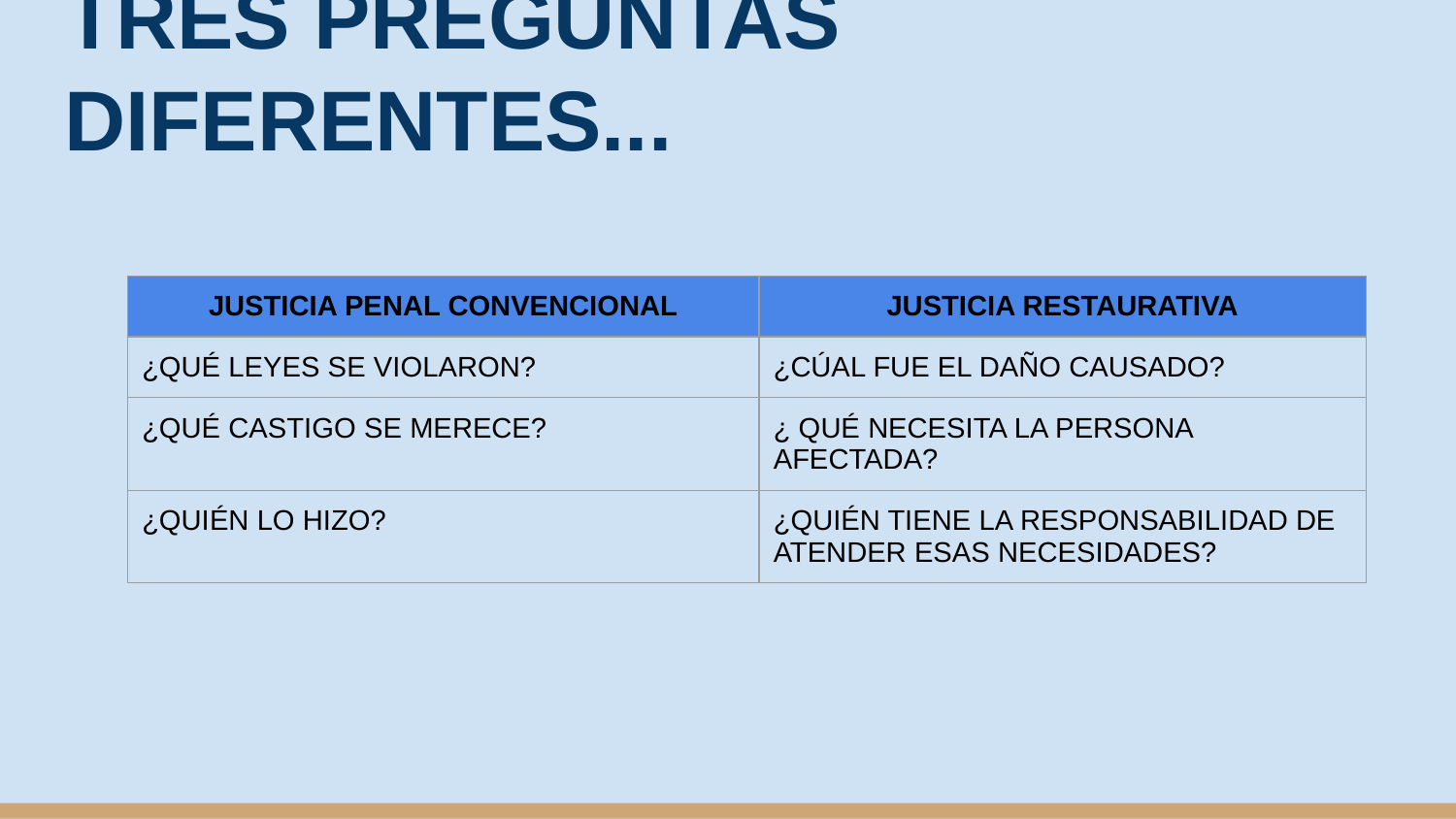

# TRES PREGUNTAS DIFERENTES...
| JUSTICIA PENAL CONVENCIONAL | JUSTICIA RESTAURATIVA |
| --- | --- |
| ¿QUÉ LEYES SE VIOLARON? | ¿CÚAL FUE EL DAÑO CAUSADO? |
| ¿QUÉ CASTIGO SE MERECE? | ¿ QUÉ NECESITA LA PERSONA AFECTADA? |
| ¿QUIÉN LO HIZO? | ¿QUIÉN TIENE LA RESPONSABILIDAD DE ATENDER ESAS NECESIDADES? |